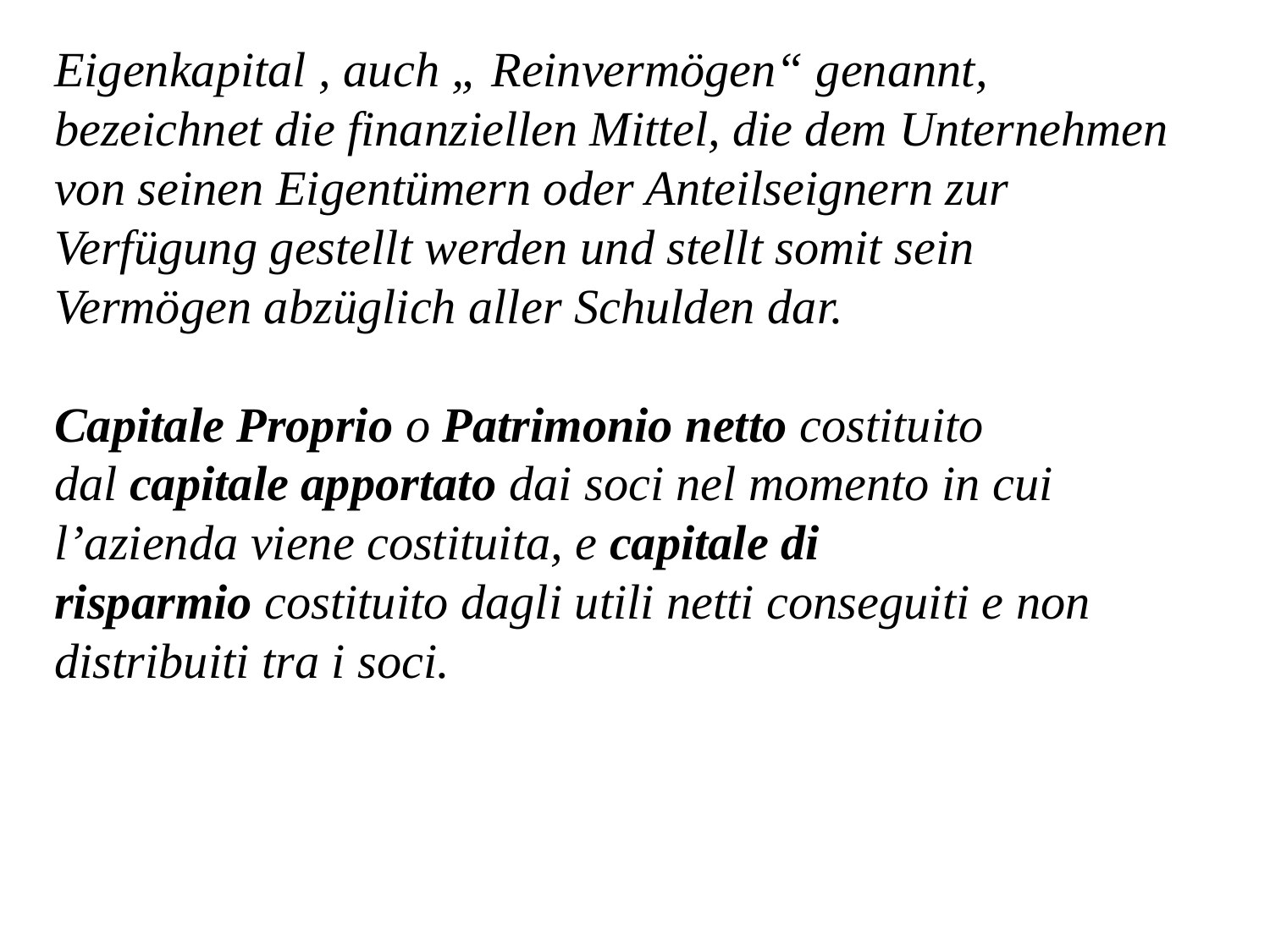

Eigenkapital , auch „ Reinvermögen“ genannt, bezeichnet die finanziellen Mittel, die dem Unternehmen von seinen Eigentümern oder Anteilseignern zur Verfügung gestellt werden und stellt somit sein Vermögen abzüglich aller Schulden dar.

Capitale Proprio o Patrimonio netto costituito dal capitale apportato dai soci nel momento in cui l’azienda viene costituita, e capitale di risparmio costituito dagli utili netti conseguiti e non distribuiti tra i soci.